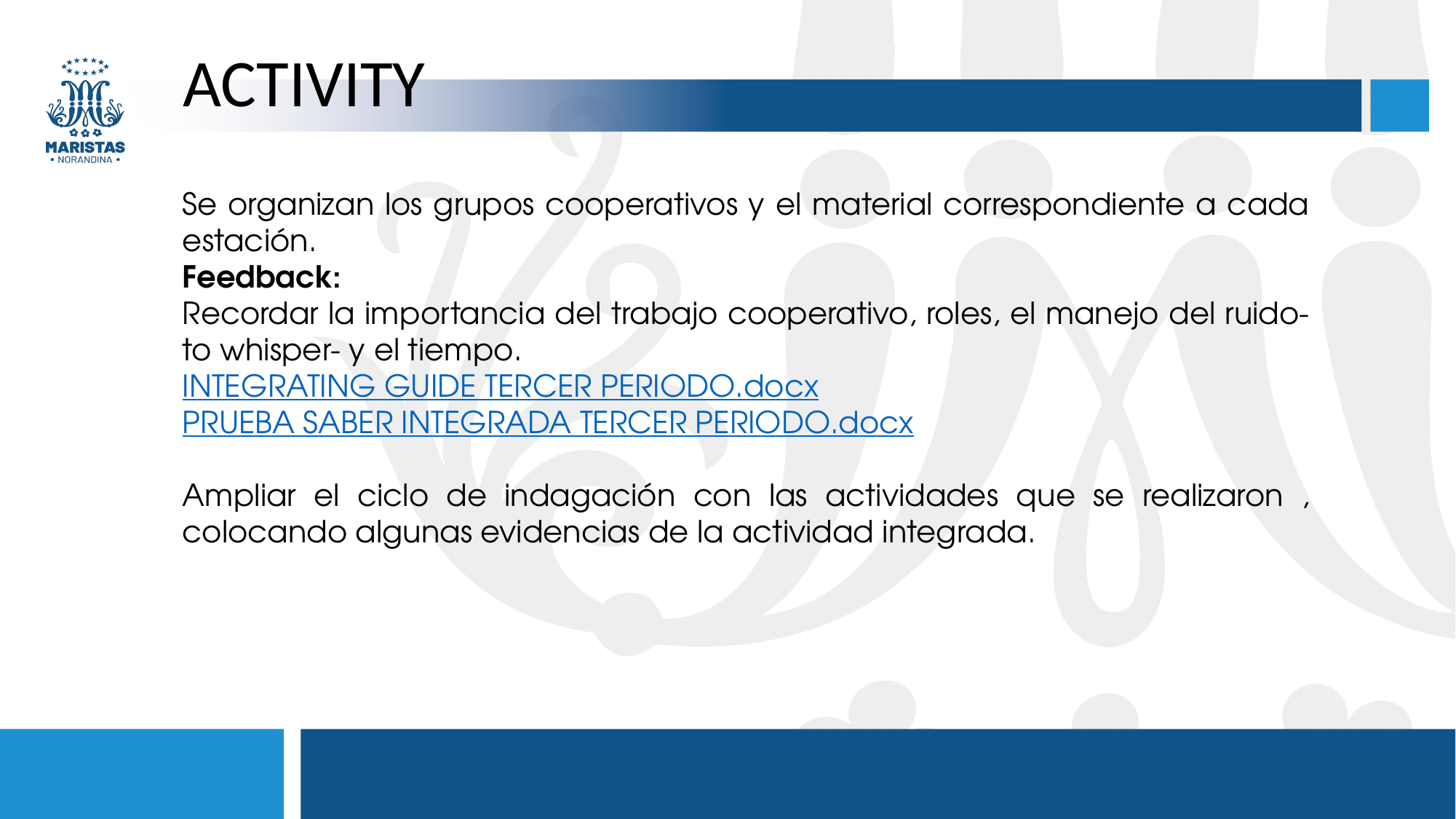

# ACTIVITY
Se organizan los grupos cooperativos y el material correspondiente a cada estación.
Feedback:
Recordar la importancia del trabajo cooperativo, roles, el manejo del ruido-to whisper- y el tiempo.
INTEGRATING GUIDE TERCER PERIODO.docx
PRUEBA SABER INTEGRADA TERCER PERIODO.docx

Ampliar el ciclo de indagación con las actividades que se realizaron , colocando algunas evidencias de la actividad integrada.